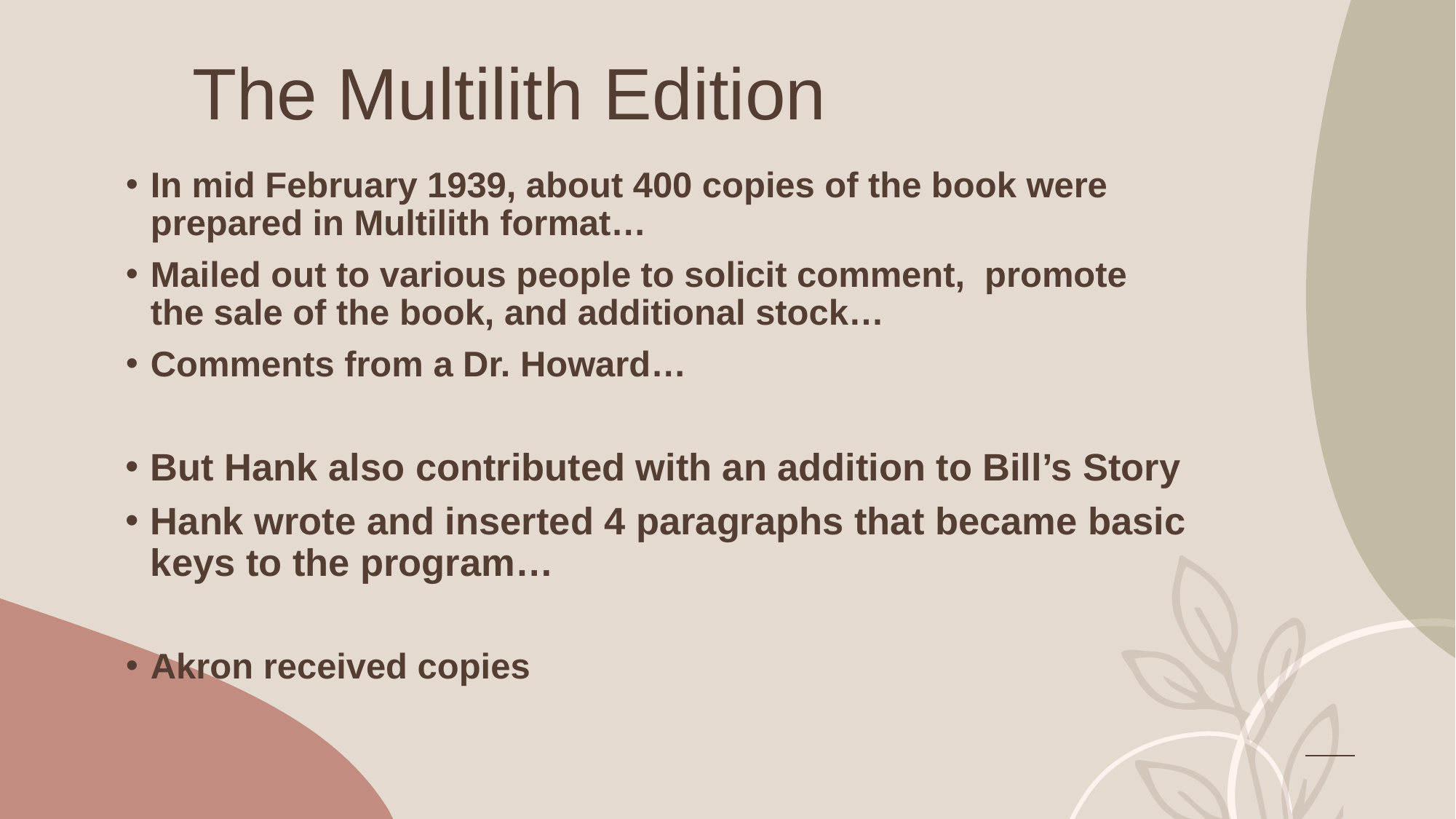

# The Multilith Edition
In mid February 1939, about 400 copies of the book were prepared in Multilith format…
Mailed out to various people to solicit comment,  promote the sale of the book, and additional stock…
Comments from a Dr. Howard…

But Hank also contributed with an addition to Bill’s Story
Hank wrote and inserted 4 paragraphs that became basic keys to the program…

Akron received copies